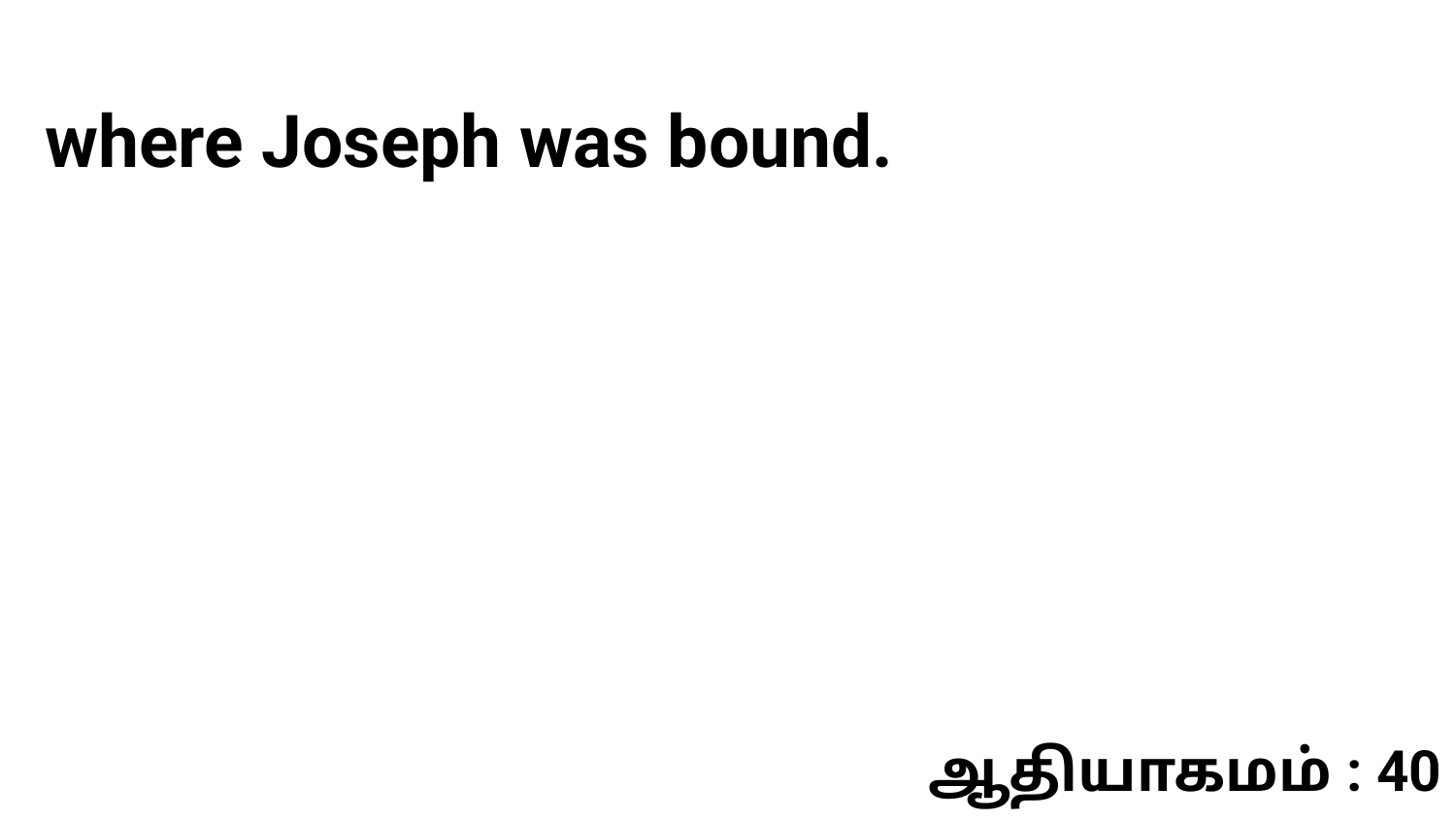

where Joseph was bound.
ஆதியாகமம் : 40